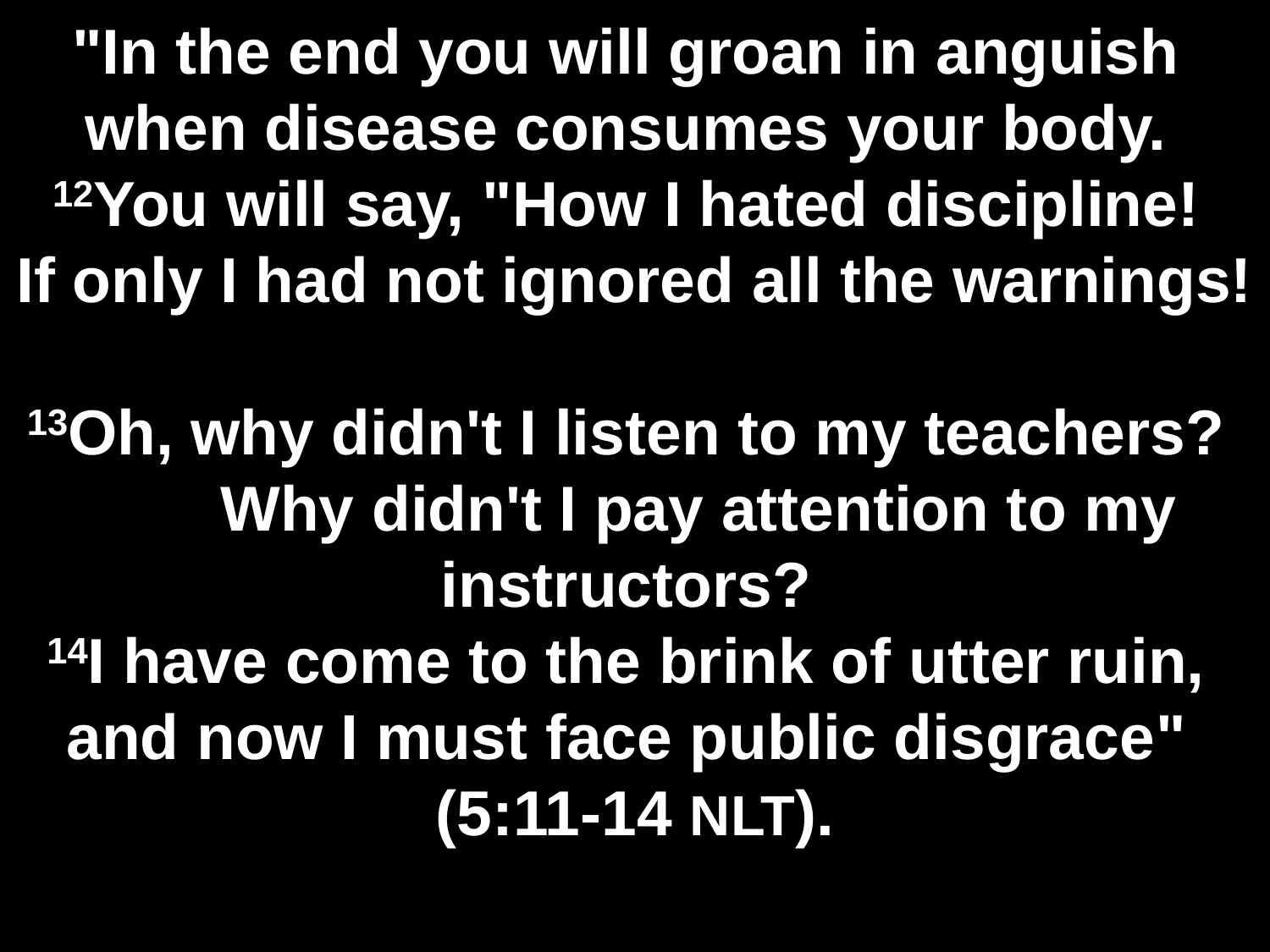

# "In the end you will groan in anguish when disease consumes your body. 12You will say, "How I hated discipline! If only I had not ignored all the warnings! 13Oh, why didn't I listen to my teachers? Why didn't I pay attention to my instructors? 14I have come to the brink of utter ruin, and now I must face public disgrace" (5:11-14 NLT).